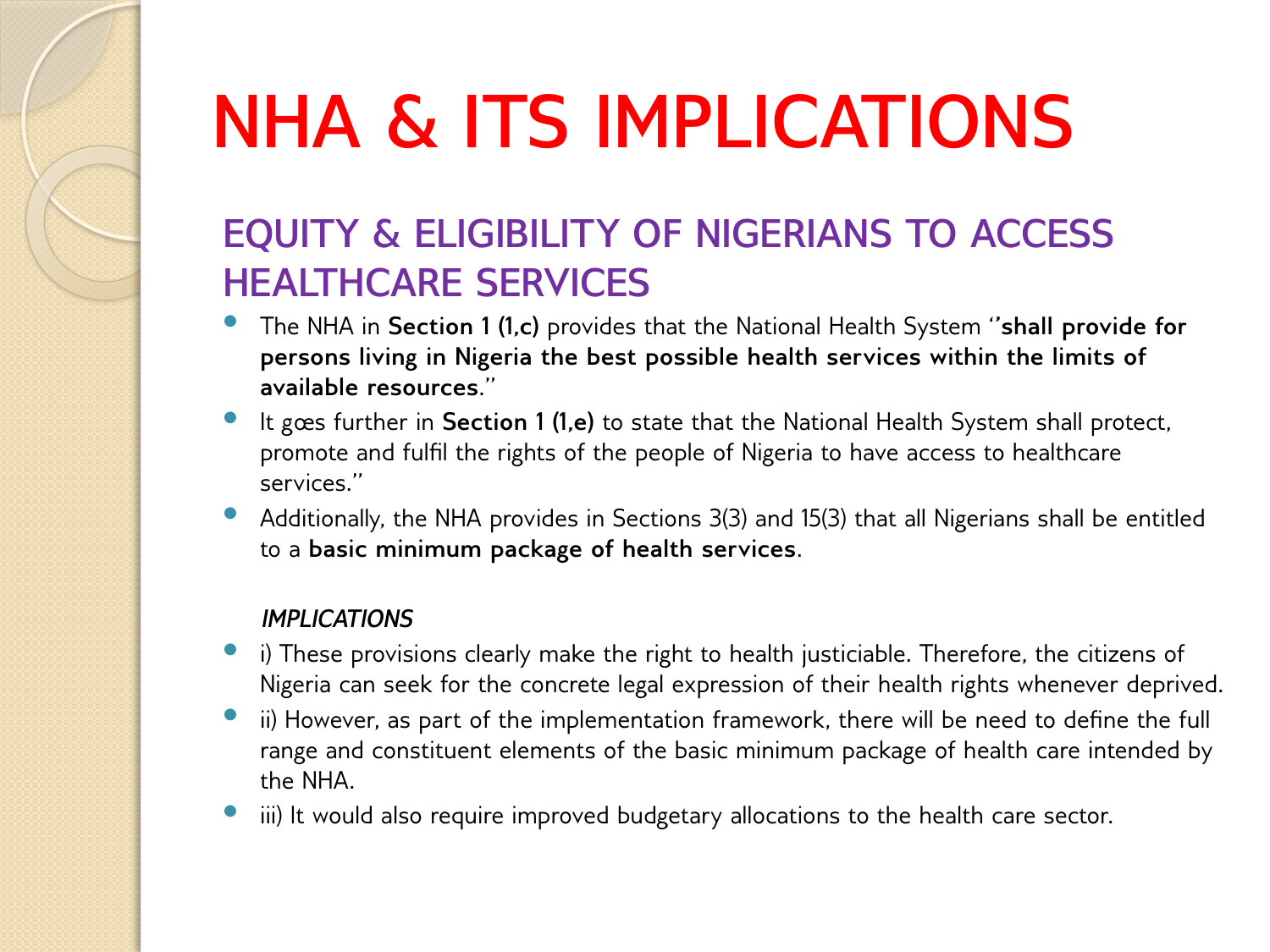

# NHA & ITS IMPLICATIONS
EQUITY & ELIGIBILITY OF NIGERIANS TO ACCESS HEALTHCARE SERVICES
The NHA in Section 1 (1,c) provides that the National Health System ‘’shall provide for persons living in Nigeria the best possible health services within the limits of available resources.’’
It goes further in Section 1 (1,e) to state that the National Health System shall protect, promote and fulfil the rights of the people of Nigeria to have access to healthcare services.’’
Additionally, the NHA provides in Sections 3(3) and 15(3) that all Nigerians shall be entitled to a basic minimum package of health services.

     IMPLICATIONS
i) These provisions clearly make the right to health justiciable. Therefore, the citizens of Nigeria can seek for the concrete legal expression of their health rights whenever deprived.
ii) However, as part of the implementation framework, there will be need to define the full range and constituent elements of the basic minimum package of health care intended by the NHA.
iii) It would also require improved budgetary allocations to the health care sector.